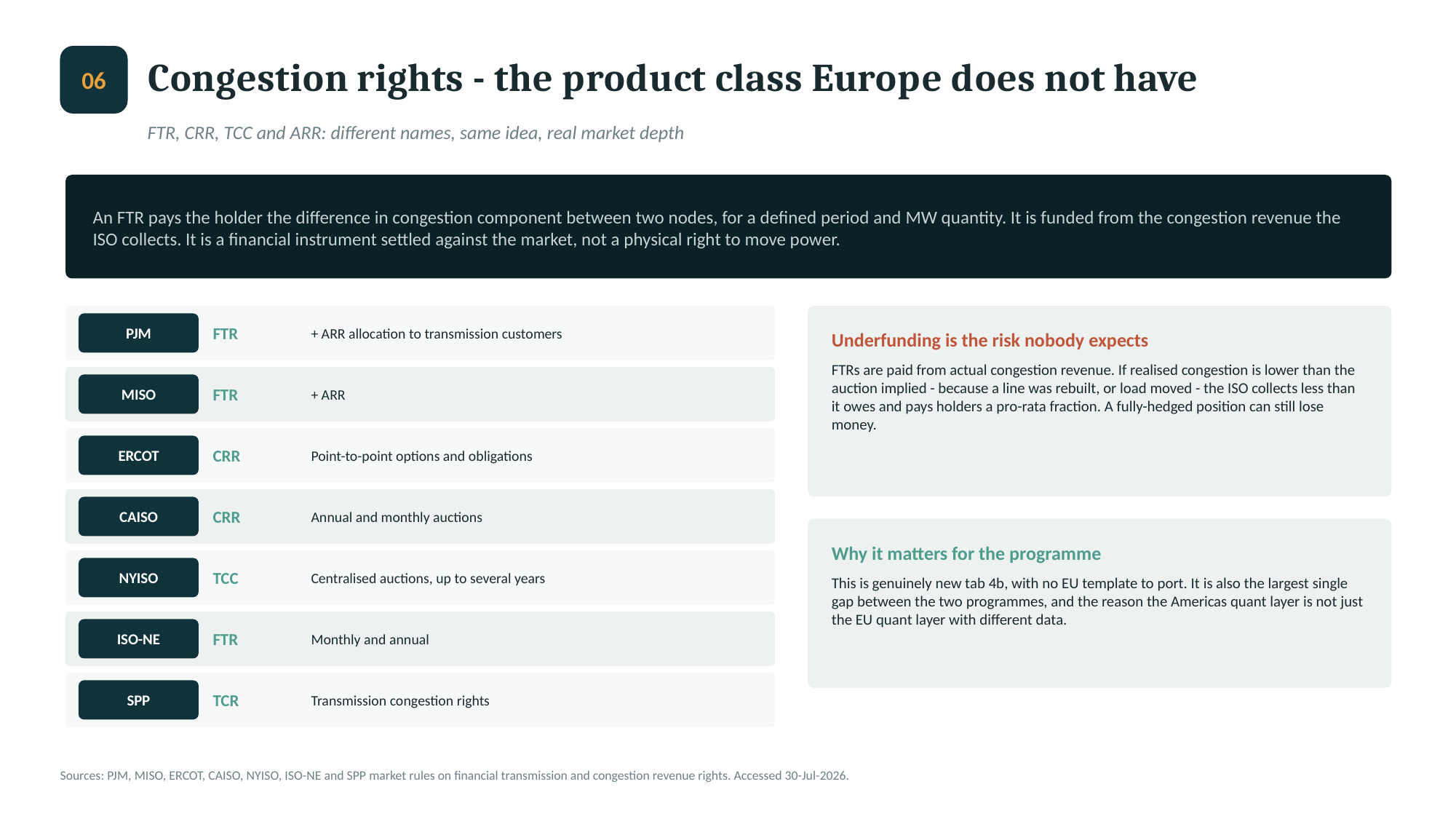

Congestion rights - the product class Europe does not have

06
FTR, CRR, TCC and ARR: different names, same idea, real market depth

An FTR pays the holder the difference in congestion component between two nodes, for a defined period and MW quantity. It is funded from the congestion revenue the ISO collects. It is a financial instrument settled against the market, not a physical right to move power.

FTR
+ ARR allocation to transmission customers

PJM
Underfunding is the risk nobody expects
FTRs are paid from actual congestion revenue. If realised congestion is lower than the auction implied - because a line was rebuilt, or load moved - the ISO collects less than it owes and pays holders a pro-rata fraction. A fully-hedged position can still lose money.

FTR
+ ARR

MISO

CRR
Point-to-point options and obligations

ERCOT

CRR
Annual and monthly auctions

CAISO

Why it matters for the programme

TCC
Centralised auctions, up to several years

NYISO
This is genuinely new tab 4b, with no EU template to port. It is also the largest single gap between the two programmes, and the reason the Americas quant layer is not just the EU quant layer with different data.

FTR
Monthly and annual

ISO-NE

TCR
Transmission congestion rights

SPP
Sources: PJM, MISO, ERCOT, CAISO, NYISO, ISO-NE and SPP market rules on financial transmission and congestion revenue rights. Accessed 30-Jul-2026.